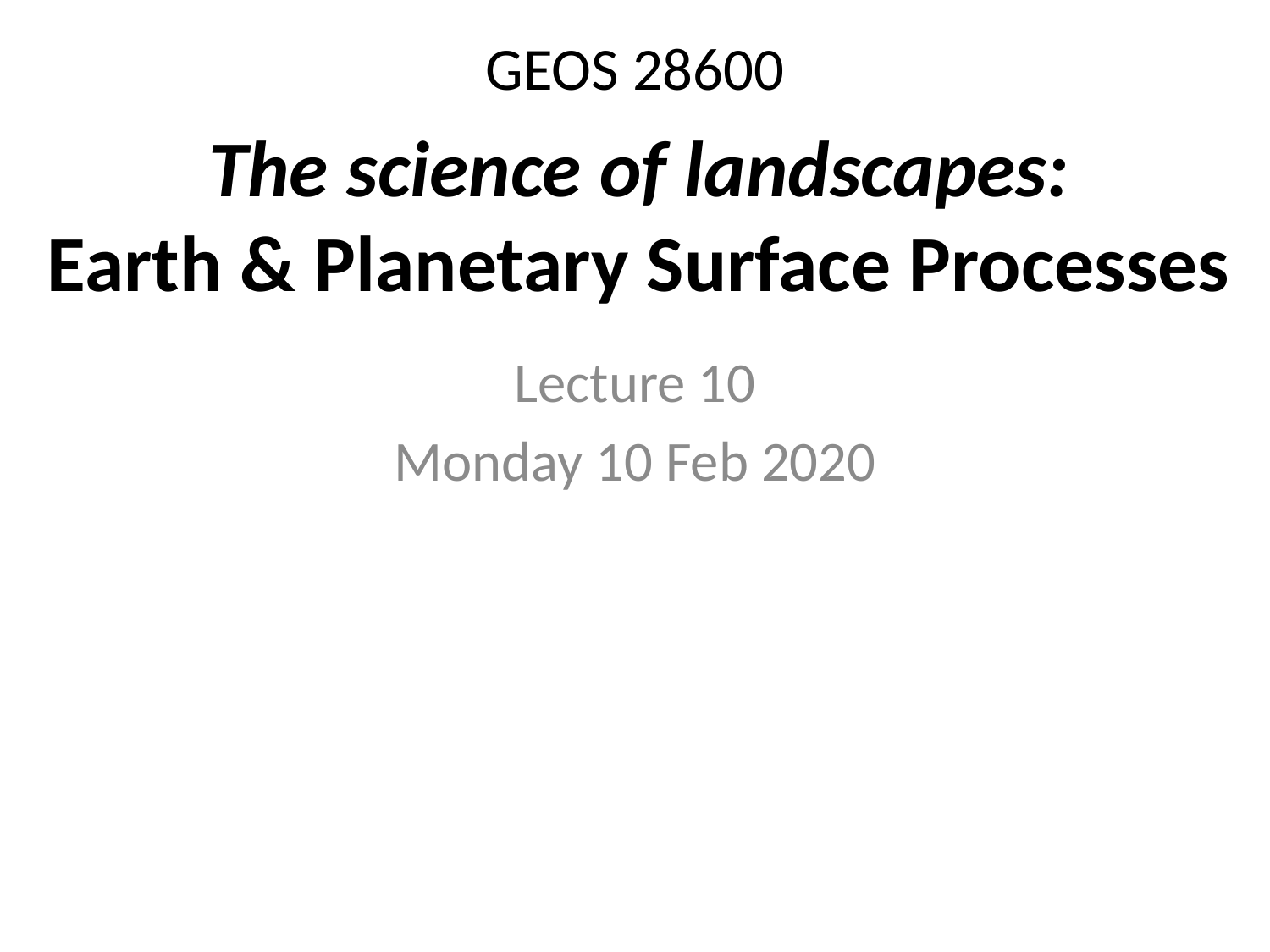

# GEOS 28600
The science of landscapes:
Earth & Planetary Surface Processes
Lecture 10
Monday 10 Feb 2020